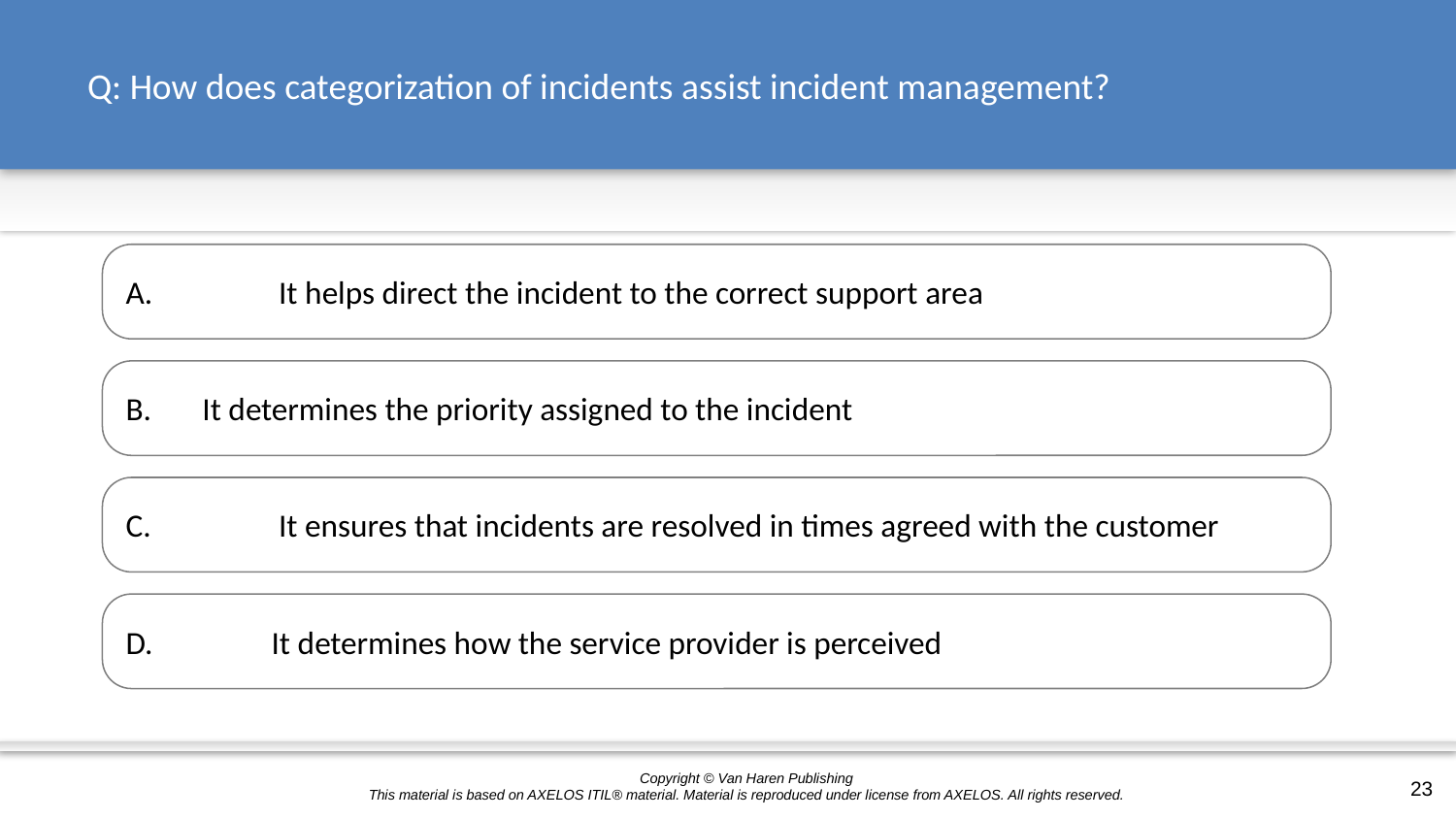

# Q: How does categorization of incidents assist incident management?
A.	 It helps direct the incident to the correct support area
   It determines the priority assigned to the incident
C.	 It ensures that incidents are resolved in times agreed with the customer
D.	It determines how the service provider is perceived